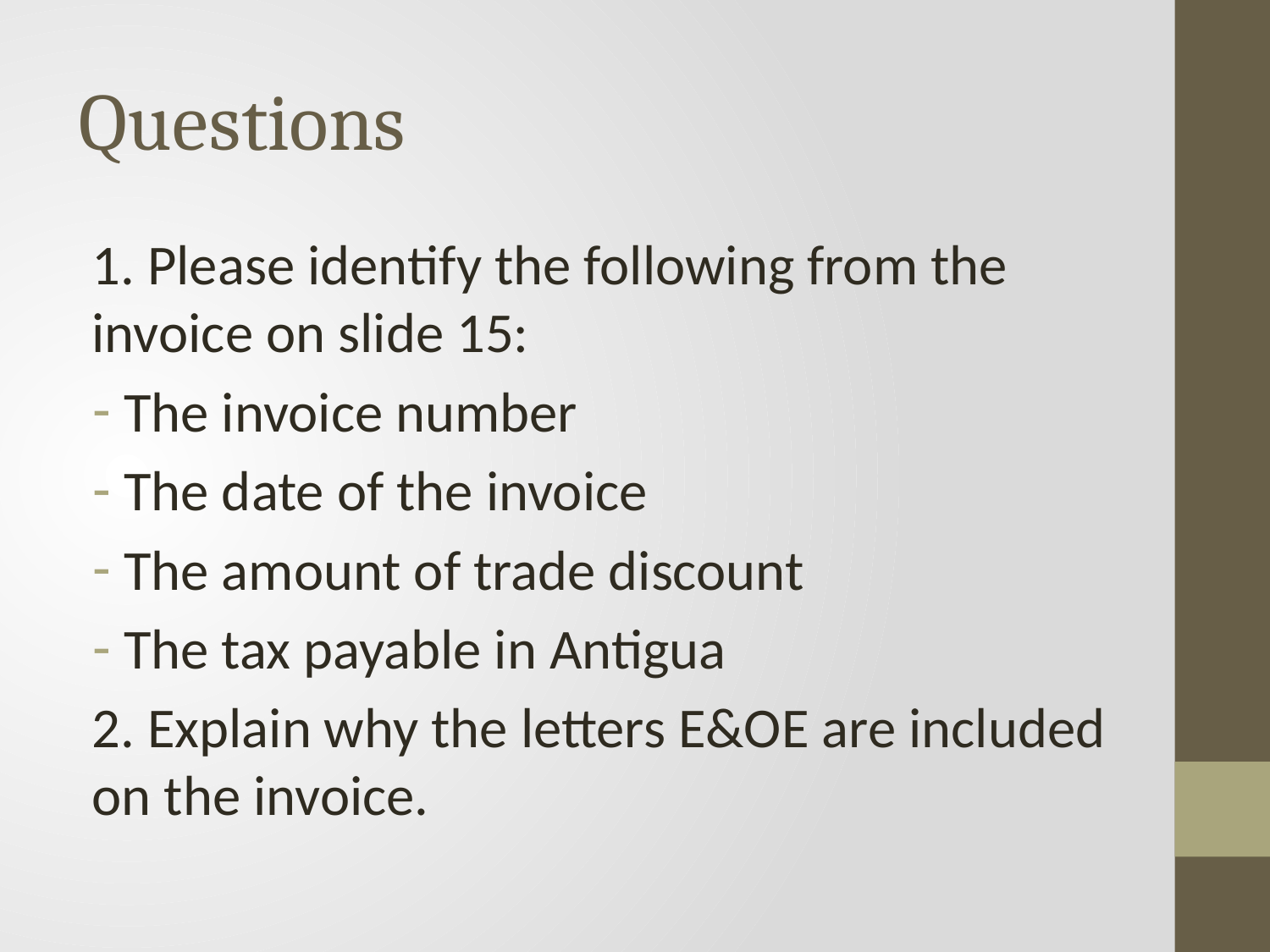

# Questions
1. Please identify the following from the invoice on slide 15:
The invoice number
The date of the invoice
The amount of trade discount
The tax payable in Antigua
2. Explain why the letters E&OE are included on the invoice.